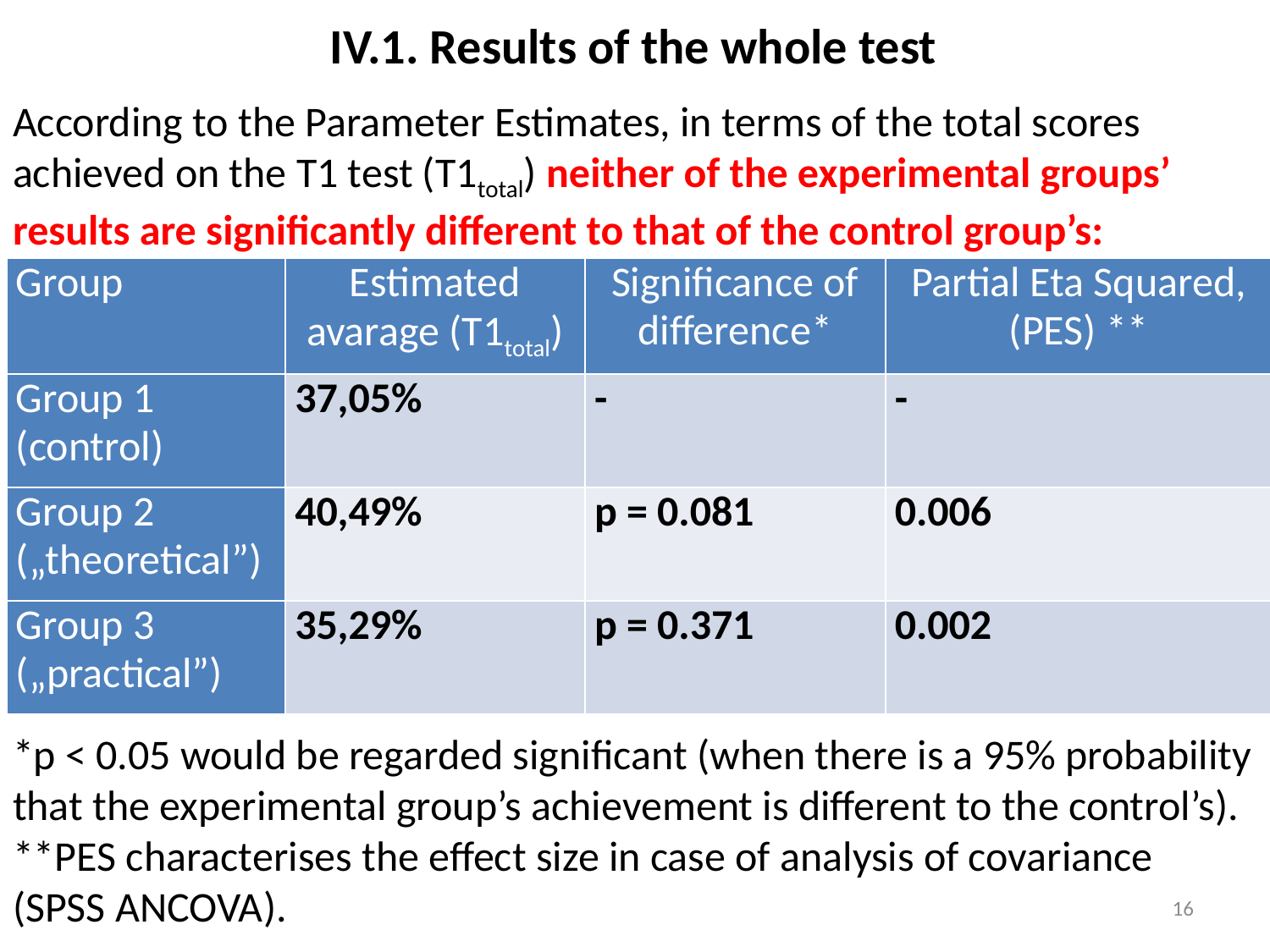

# IV.1. Results of the whole test
According to the Parameter Estimates, in terms of the total scores achieved on the T1 test (T1total) neither of the experimental groups’ results are significantly different to that of the control group’s:

*p < 0.05 would be regarded significant (when there is a 95% probability that the experimental group’s achievement is different to the control’s).
**PES characterises the effect size in case of analysis of covariance (SPSS ANCOVA).

| Group | Estimated avarage (T1total) | Significance of difference\* | Partial Eta Squared, (PES) \*\* |
| --- | --- | --- | --- |
| Group 1 (control) | 37,05% | - | - |
| Group 2 („theoretical”) | 40,49% | p = 0.081 | 0.006 |
| Group 3 („practical”) | 35,29% | p = 0.371 | 0.002 |
16